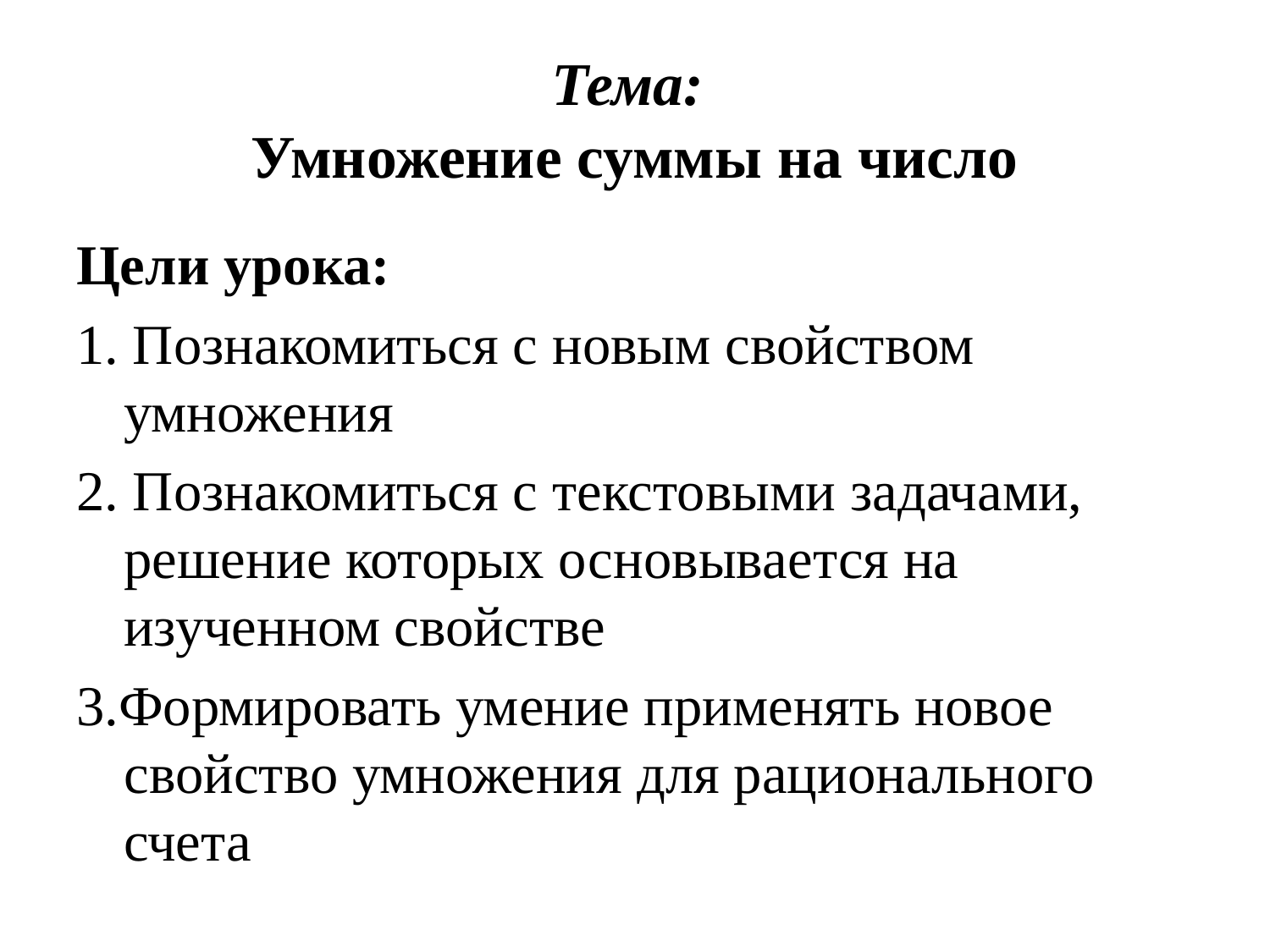

# Тема: Умножение суммы на число
Цели урока:
1. Познакомиться с новым свойством умножения
2. Познакомиться с текстовыми задачами, решение которых основывается на изученном свойстве
3.Формировать умение применять новое свойство умножения для рационального счета